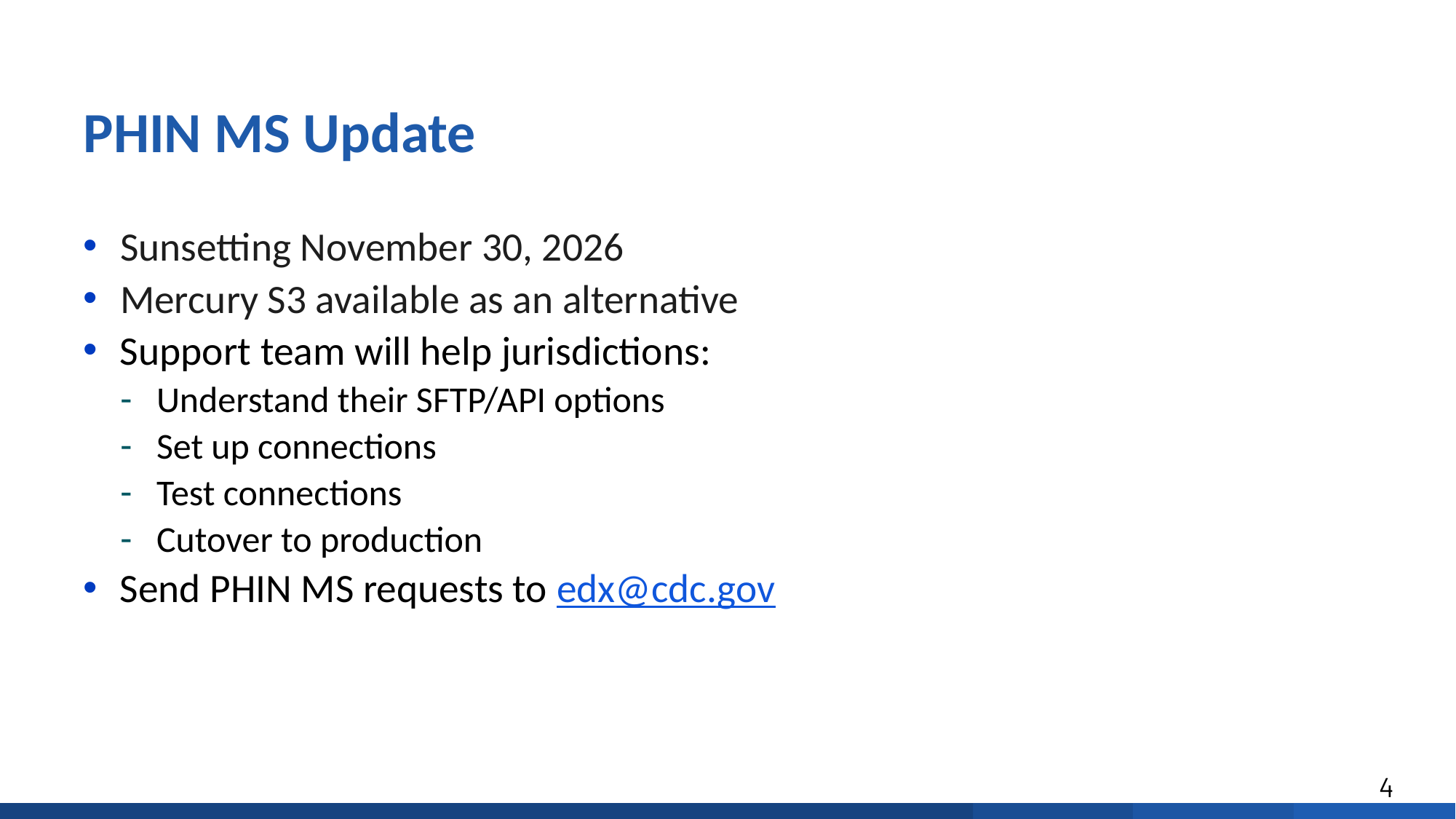

# PHIN MS Update X
Sunsetting November 30, 2026
Mercury S3 available as an alternative
Support team will help jurisdictions:
Understand their SFTP/API options
Set up connections
Test connections
Cutover to production
Send PHIN MS requests to edx@cdc.gov

4